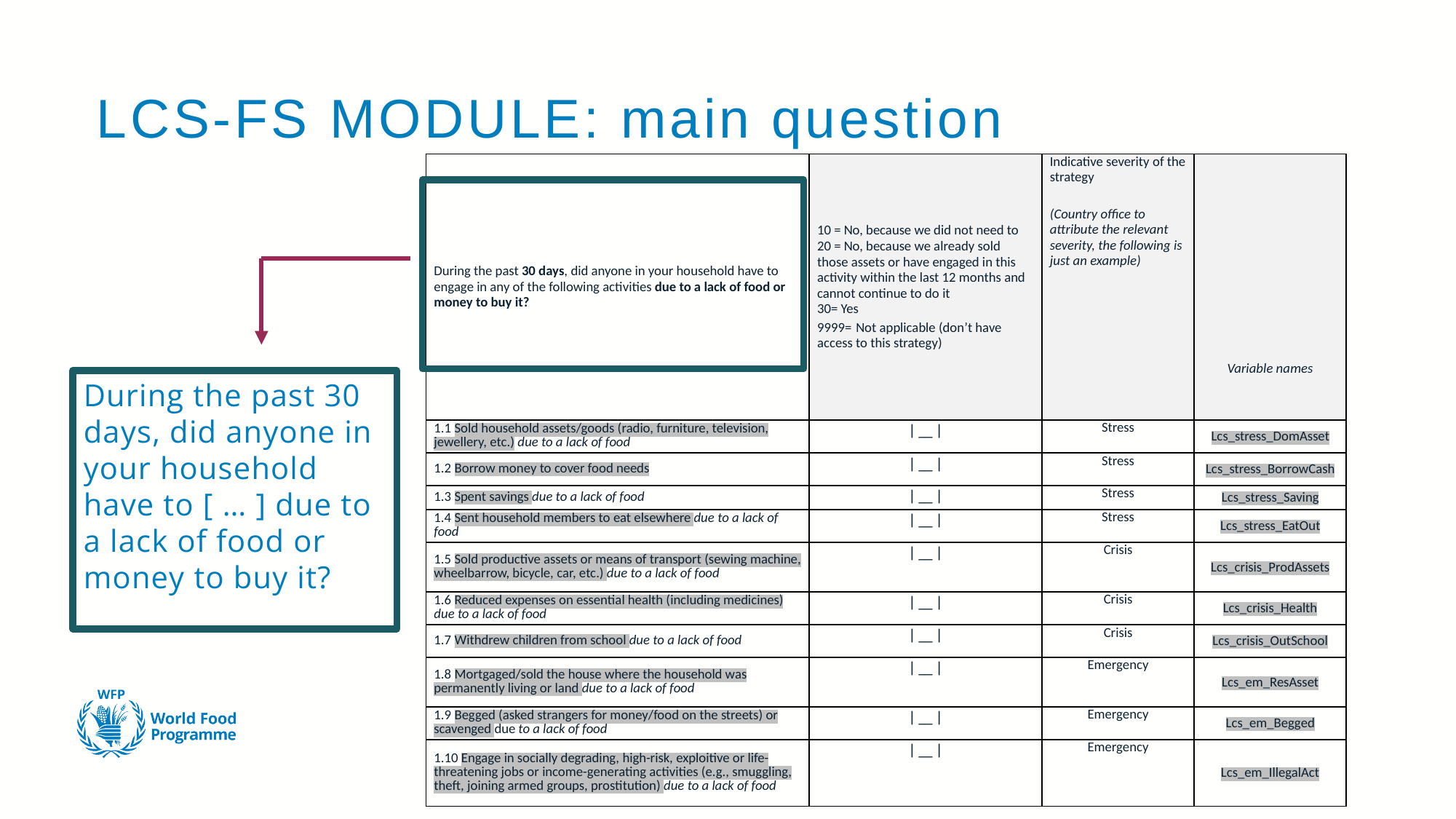

# LCS-FS MODULE: main question
| During the past 30 days, did anyone in your household have to engage in any of the following activities due to a lack of food or money to buy it? | 10 = No, because we did not need to 20 = No, because we already sold those assets or have engaged in this activity within the last 12 months and cannot continue to do it 30= Yes 9999= Not applicable (don’t have access to this strategy) | Indicative severity of the strategy (Country office to attribute the relevant severity, the following is just an example) | Variable names |
| --- | --- | --- | --- |
| 1.1 Sold household assets/goods (radio, furniture, television, jewellery, etc.) due to a lack of food | | \_\_ | | Stress | Lcs\_stress\_DomAsset |
| 1.2 Borrow money to cover food needs | | \_\_ | | Stress | Lcs\_stress\_BorrowCash |
| 1.3 Spent savings due to a lack of food | | \_\_ | | Stress | Lcs\_stress\_Saving |
| 1.4 Sent household members to eat elsewhere due to a lack of food | | \_\_ | | Stress | Lcs\_stress\_EatOut |
| 1.5 Sold productive assets or means of transport (sewing machine, wheelbarrow, bicycle, car, etc.) due to a lack of food | | \_\_ | | Crisis | Lcs\_crisis\_ProdAssets |
| 1.6 Reduced expenses on essential health (including medicines) due to a lack of food | | \_\_ | | Crisis | Lcs\_crisis\_Health |
| 1.7 Withdrew children from school due to a lack of food | | \_\_ | | Crisis | Lcs\_crisis\_OutSchool |
| 1.8 Mortgaged/sold the house where the household was permanently living or land due to a lack of food | | \_\_ | | Emergency | Lcs\_em\_ResAsset |
| 1.9 Begged (asked strangers for money/food on the streets) or scavenged due to a lack of food | | \_\_ | | Emergency | Lcs\_em\_Begged |
| 1.10 Engage in socially degrading, high-risk, exploitive or life-threatening jobs or income-generating activities (e.g., smuggling, theft, joining armed groups, prostitution) due to a lack of food | | \_\_ | | Emergency | Lcs\_em\_IllegalAct |

During the past 30 days, did anyone in your household have to [ … ] due to a lack of food or money to buy it?